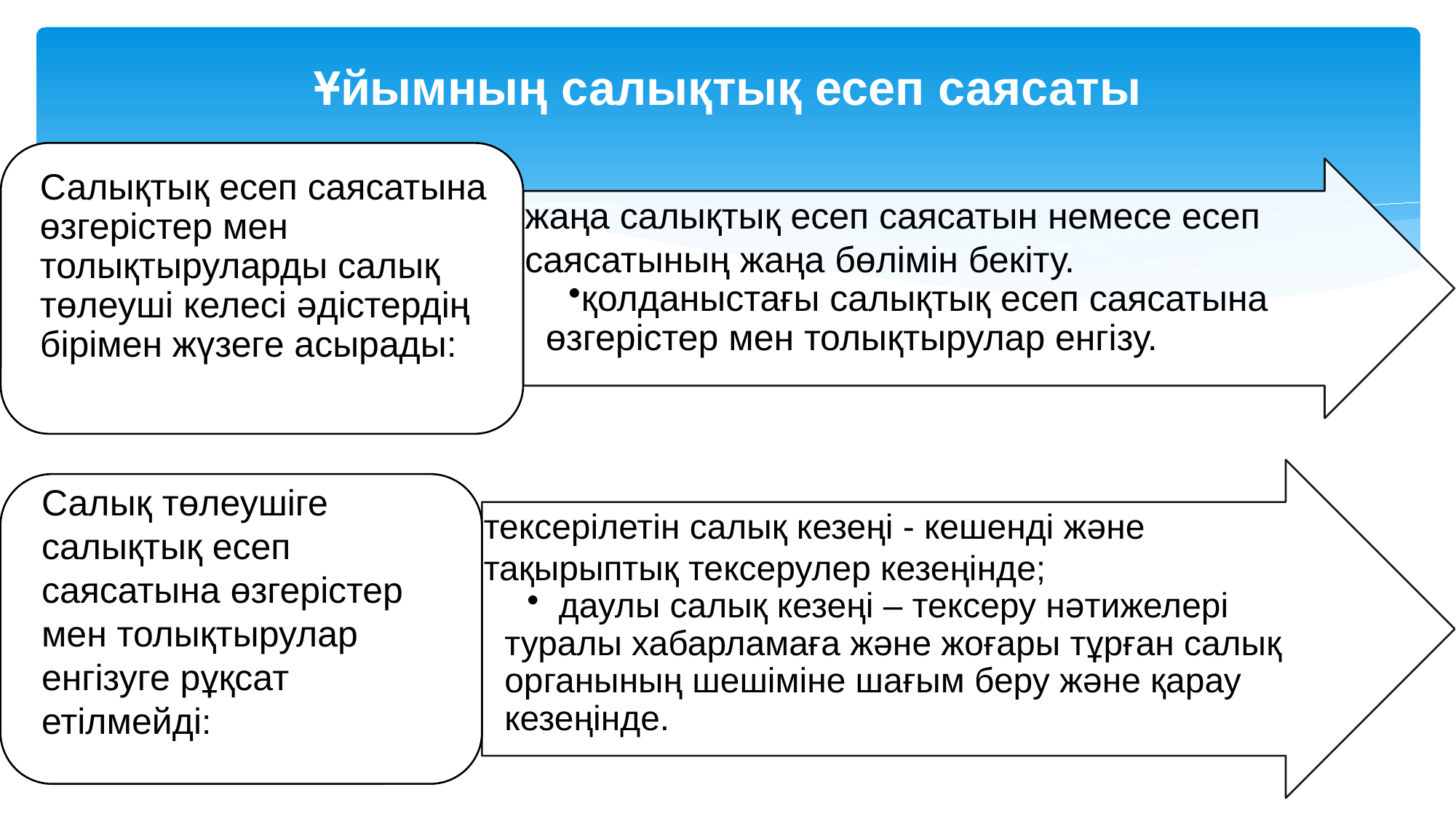

# Ұйымның салықтық есеп саясаты
жаңа салықтық есеп саясатын немесе есеп саясатының жаңа бөлімін бекіту.
қолданыстағы салықтық есеп саясатына өзгерістер мен толықтырулар енгізу.
Салықтық есеп саясатына өзгерістер мен толықтыруларды салық төлеуші ​​келесі әдістердің бірімен жүзеге асырады:
тексерілетін салық кезеңі - кешенді және тақырыптық тексерулер кезеңінде;
  даулы салық кезеңі – тексеру нәтижелері туралы хабарламаға және жоғары тұрған салық органының шешіміне шағым беру және қарау кезеңінде.
Салық төлеушіге салықтық есеп саясатына өзгерістер мен толықтырулар енгізуге рұқсат етілмейді: